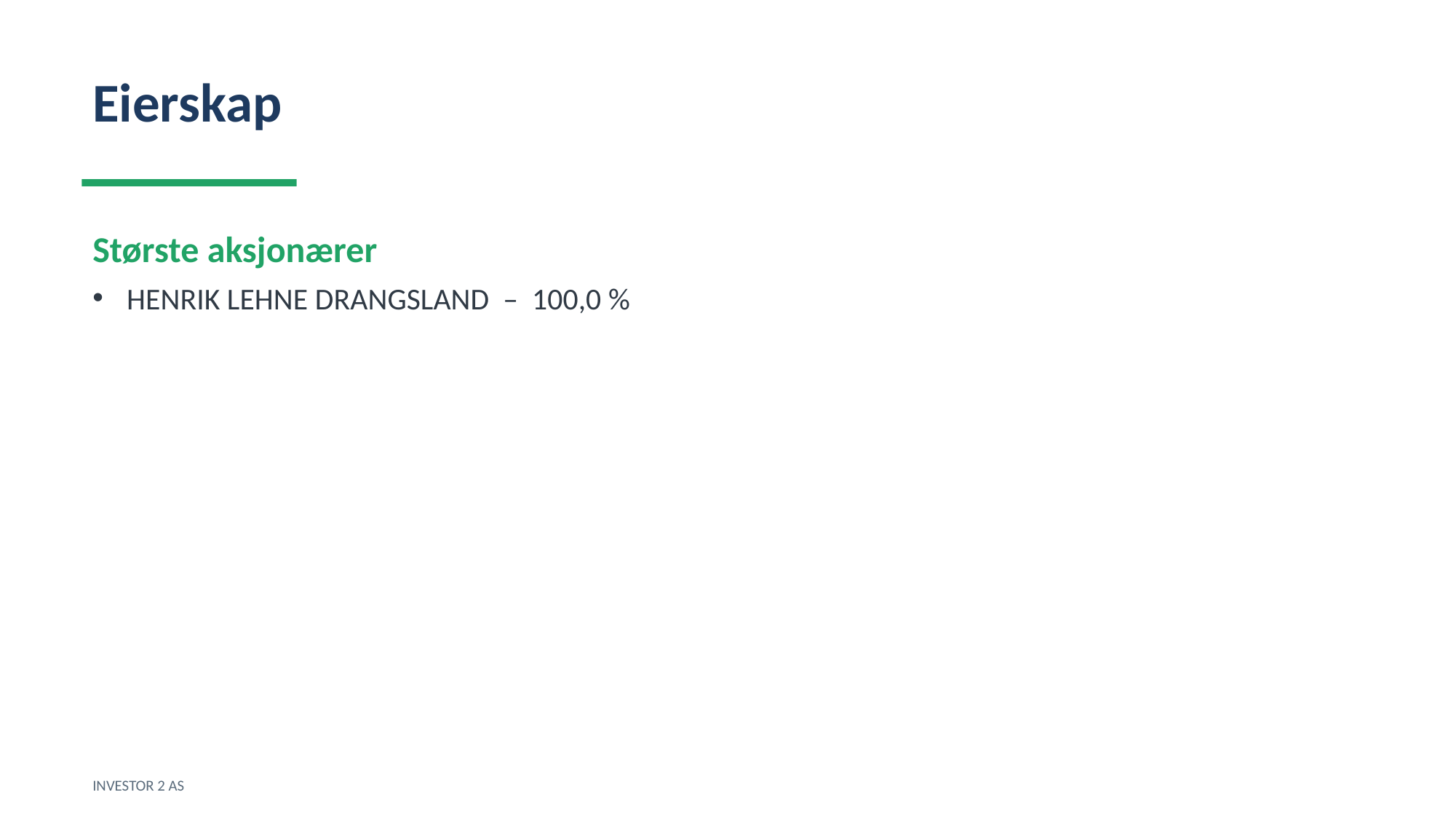

Eierskap

Største aksjonærer
HENRIK LEHNE DRANGSLAND  –  100,0 %
INVESTOR 2 AS